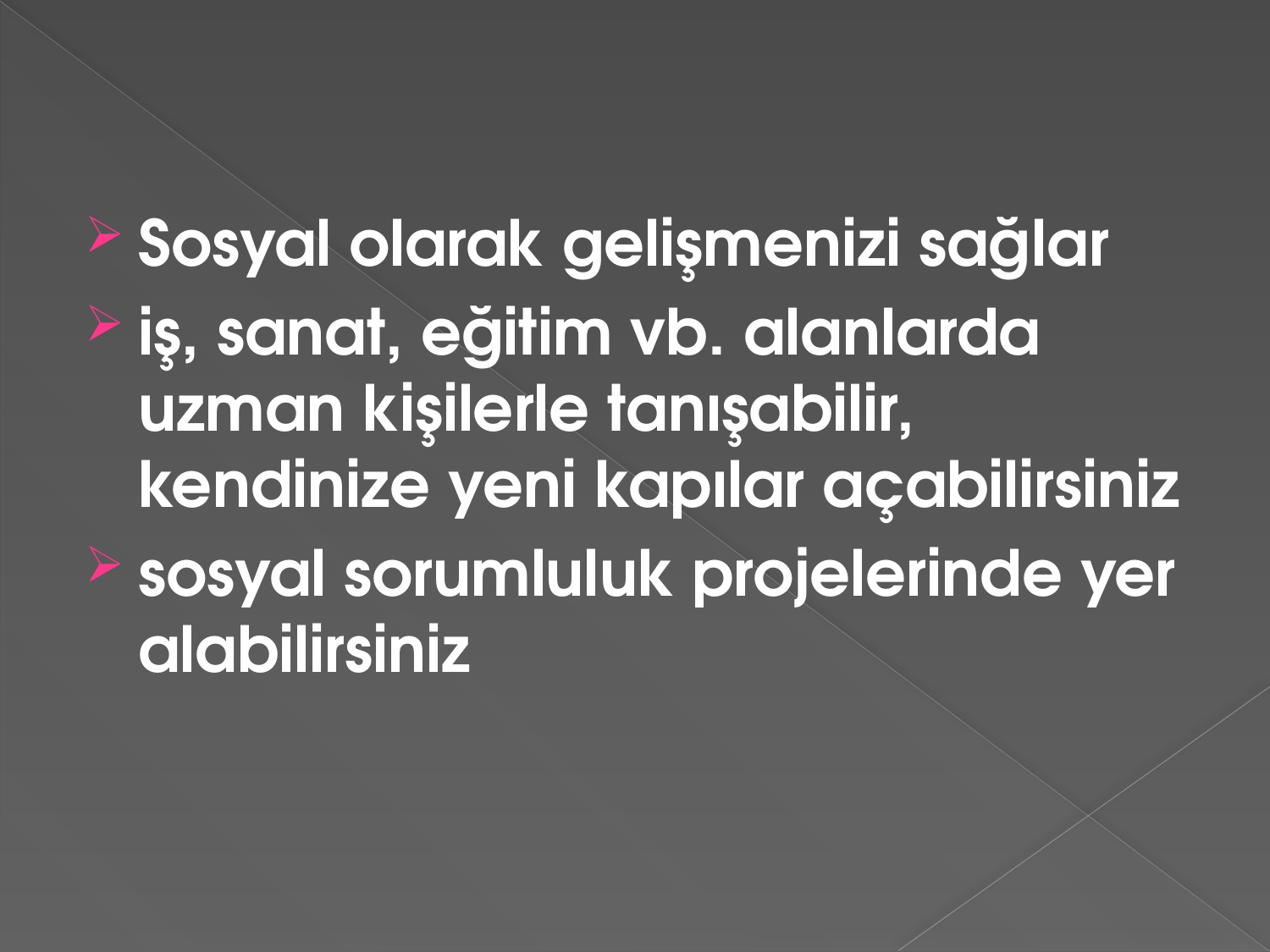

Sosyal olarak gelişmenizi sağlar
iş, sanat, eğitim vb. alanlarda uzman kişilerle tanışabilir, kendinize yeni kapılar açabilirsiniz
sosyal sorumluluk projelerinde yer alabilirsiniz